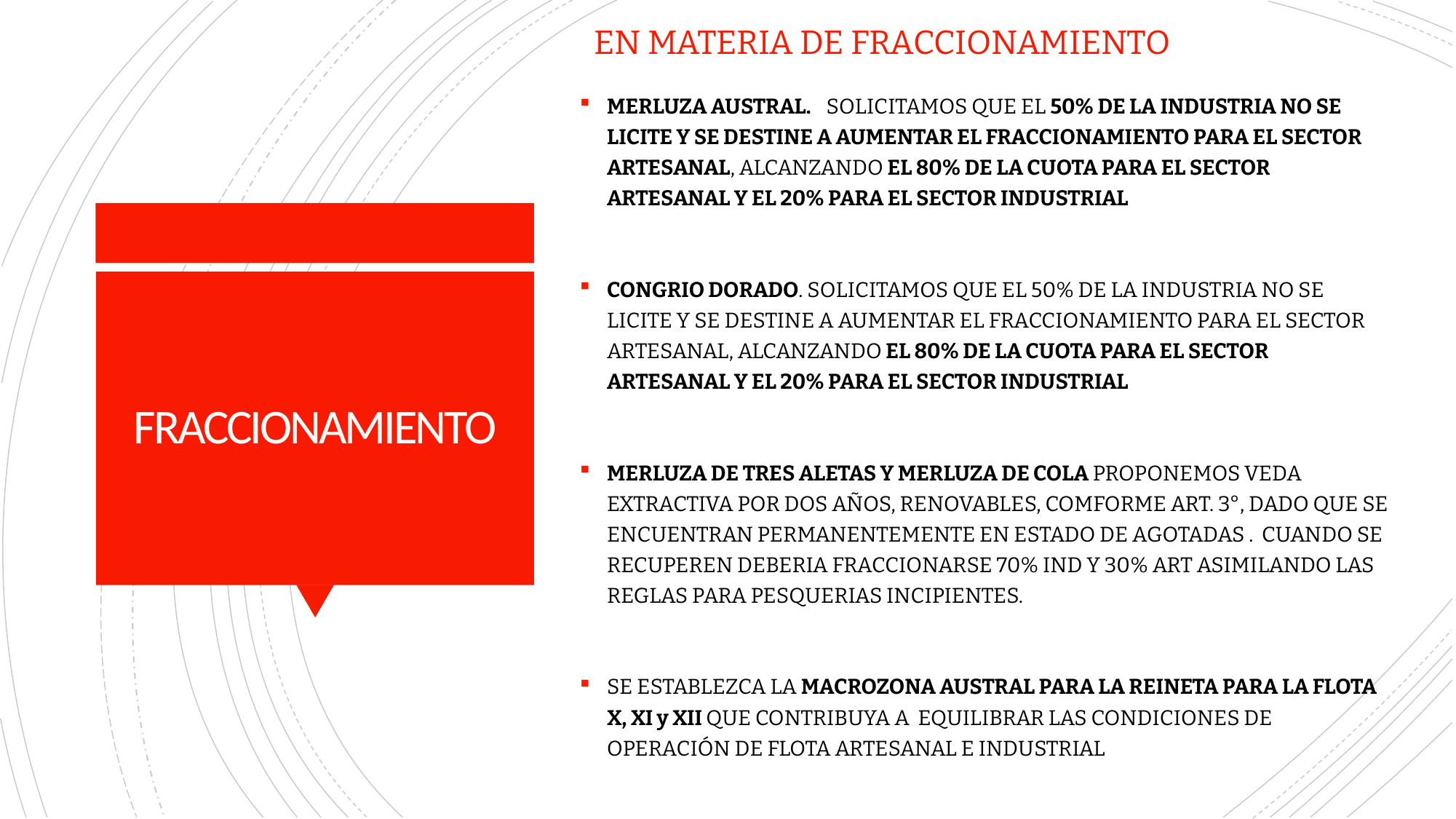

EN MATERIA DE FRACCIONAMIENTO
MERLUZA AUSTRAL.    SOLICITAMOS QUE EL 50% DE LA INDUSTRIA NO SE LICITE Y SE DESTINE A AUMENTAR EL FRACCIONAMIENTO PARA EL SECTOR ARTESANAL, ALCANZANDO EL 80% DE LA CUOTA PARA EL SECTOR ARTESANAL Y EL 20% PARA EL SECTOR INDUSTRIAL

CONGRIO DORADO. SOLICITAMOS QUE EL 50% DE LA INDUSTRIA NO SE LICITE Y SE DESTINE A AUMENTAR EL FRACCIONAMIENTO PARA EL SECTOR ARTESANAL, ALCANZANDO EL 80% DE LA CUOTA PARA EL SECTOR ARTESANAL Y EL 20% PARA EL SECTOR INDUSTRIAL

MERLUZA DE TRES ALETAS Y MERLUZA DE COLA PROPONEMOS VEDA EXTRACTIVA POR DOS AÑOS, RENOVABLES, COMFORME ART. 3°, DADO QUE SE ENCUENTRAN PERMANENTEMENTE EN ESTADO DE AGOTADAS .  CUANDO SE RECUPEREN DEBERIA FRACCIONARSE 70% IND Y 30% ART ASIMILANDO LAS REGLAS PARA PESQUERIAS INCIPIENTES.

SE ESTABLEZCA LA MACROZONA AUSTRAL PARA LA REINETA PARA LA FLOTA X, XI y XII QUE CONTRIBUYA A  EQUILIBRAR LAS CONDICIONES DE OPERACIÓN DE FLOTA ARTESANAL E INDUSTRIAL

# FRACCIONAMIENTO